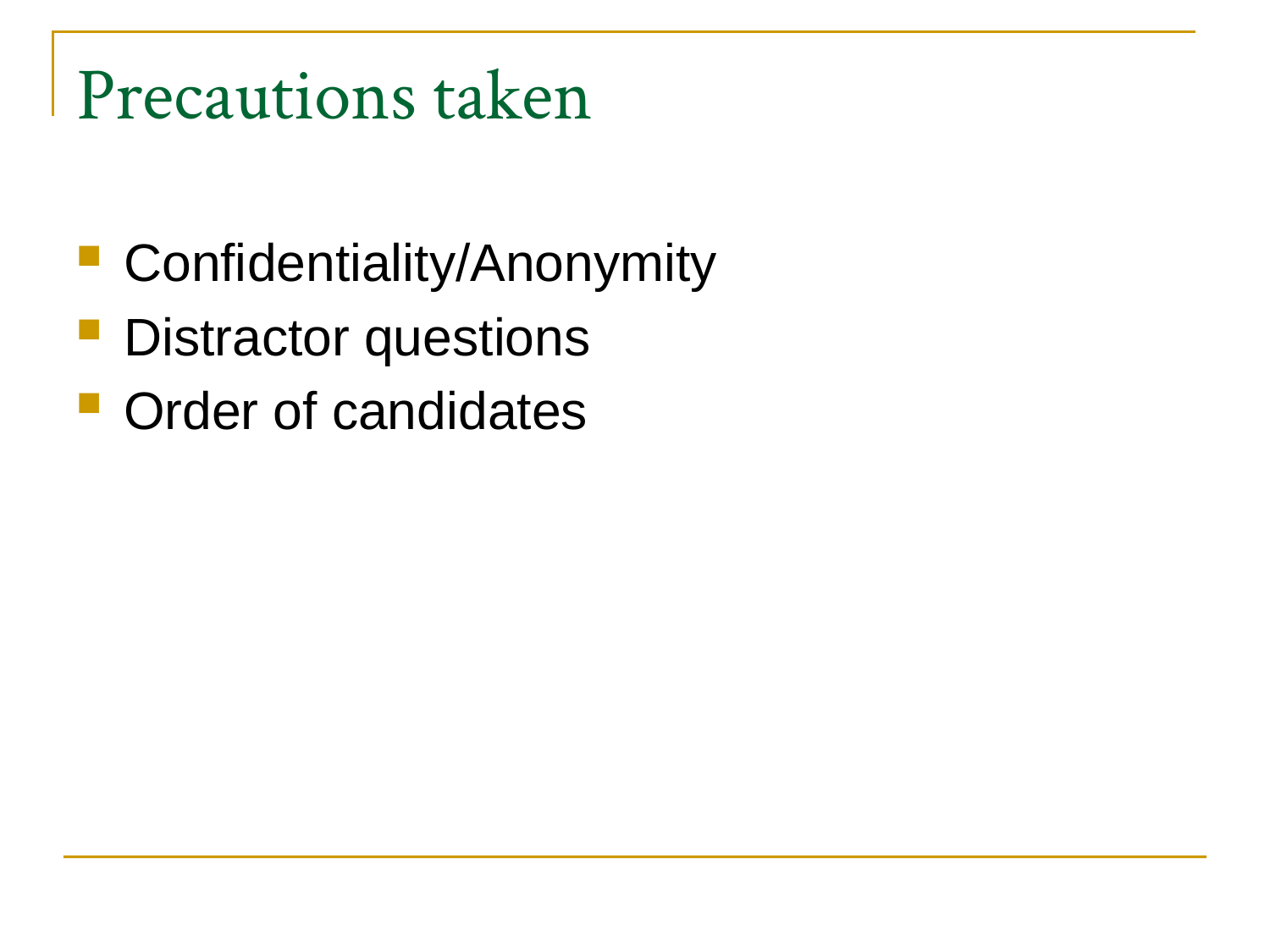

# Precautions taken
Confidentiality/Anonymity
Distractor questions
Order of candidates